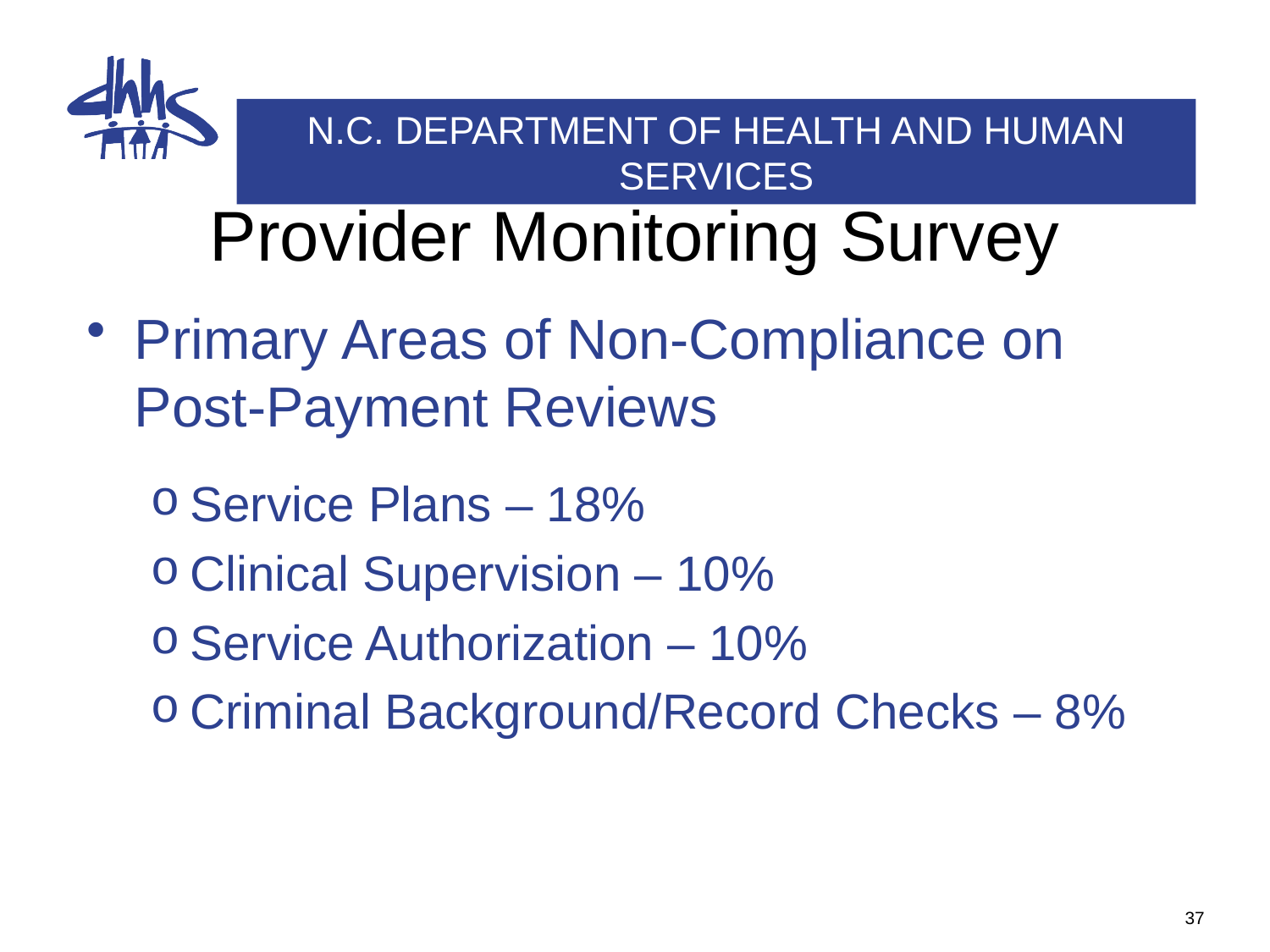

# Provider Monitoring Survey
Primary Areas of Non-Compliance on Post-Payment Reviews

Service Plans – 18%
Clinical Supervision – 10%
Service Authorization – 10%
Criminal Background/Record Checks – 8%
37